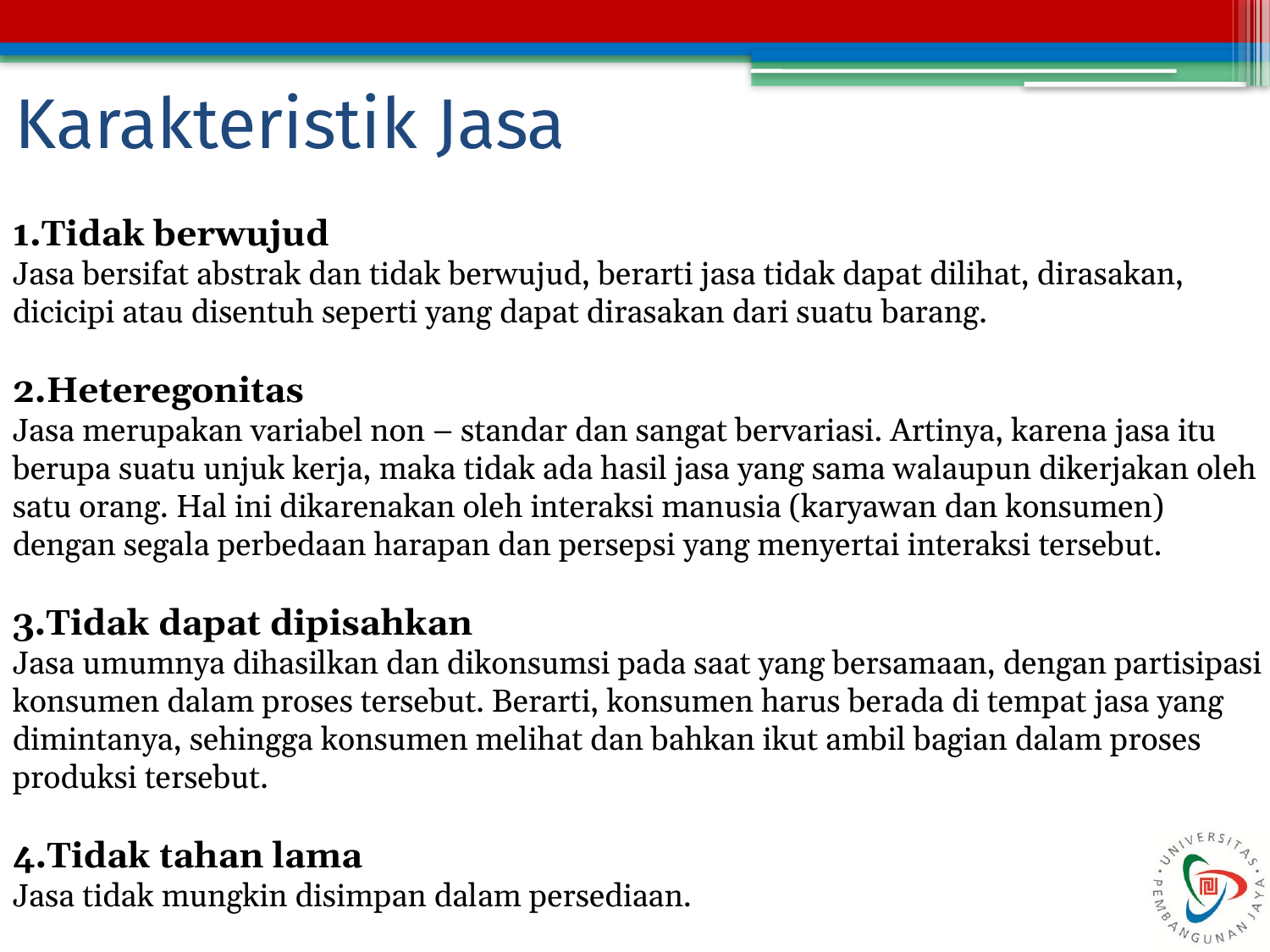

# Karakteristik Jasa

1.Tidak berwujud
Jasa bersifat abstrak dan tidak berwujud, berarti jasa tidak dapat dilihat, dirasakan, dicicipi atau disentuh seperti yang dapat dirasakan dari suatu barang.

2.Heteregonitas
Jasa merupakan variabel non – standar dan sangat bervariasi. Artinya, karena jasa itu berupa suatu unjuk kerja, maka tidak ada hasil jasa yang sama walaupun dikerjakan oleh satu orang. Hal ini dikarenakan oleh interaksi manusia (karyawan dan konsumen) dengan segala perbedaan harapan dan persepsi yang menyertai interaksi tersebut.

3.Tidak dapat dipisahkan
Jasa umumnya dihasilkan dan dikonsumsi pada saat yang bersamaan, dengan partisipasi konsumen dalam proses tersebut. Berarti, konsumen harus berada di tempat jasa yang dimintanya, sehingga konsumen melihat dan bahkan ikut ambil bagian dalam proses produksi tersebut.

4.Tidak tahan lama
Jasa tidak mungkin disimpan dalam persediaan.